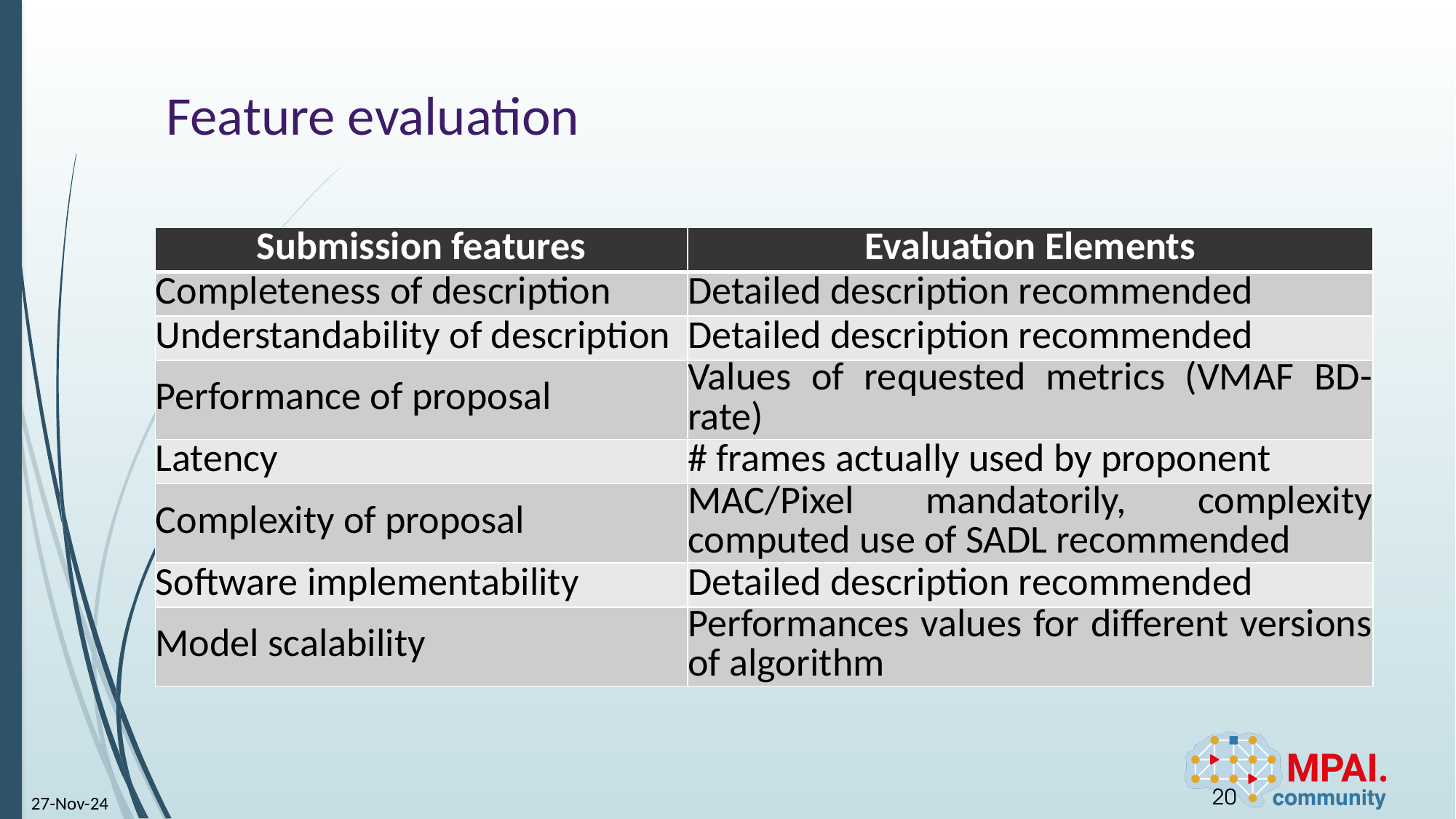

# Feature evaluation
| Submission features | Evaluation Elements |
| --- | --- |
| Completeness of description | Detailed description recommended |
| Understandability of description | Detailed description recommended |
| Performance of proposal | Values of requested metrics (VMAF BD-rate) |
| Latency | # frames actually used by proponent |
| Complexity of proposal | MAC/Pixel mandatorily, complexity computed use of SADL recommended |
| Software implementability | Detailed description recommended |
| Model scalability | Performances values for different versions of algorithm |
20
27-Nov-24